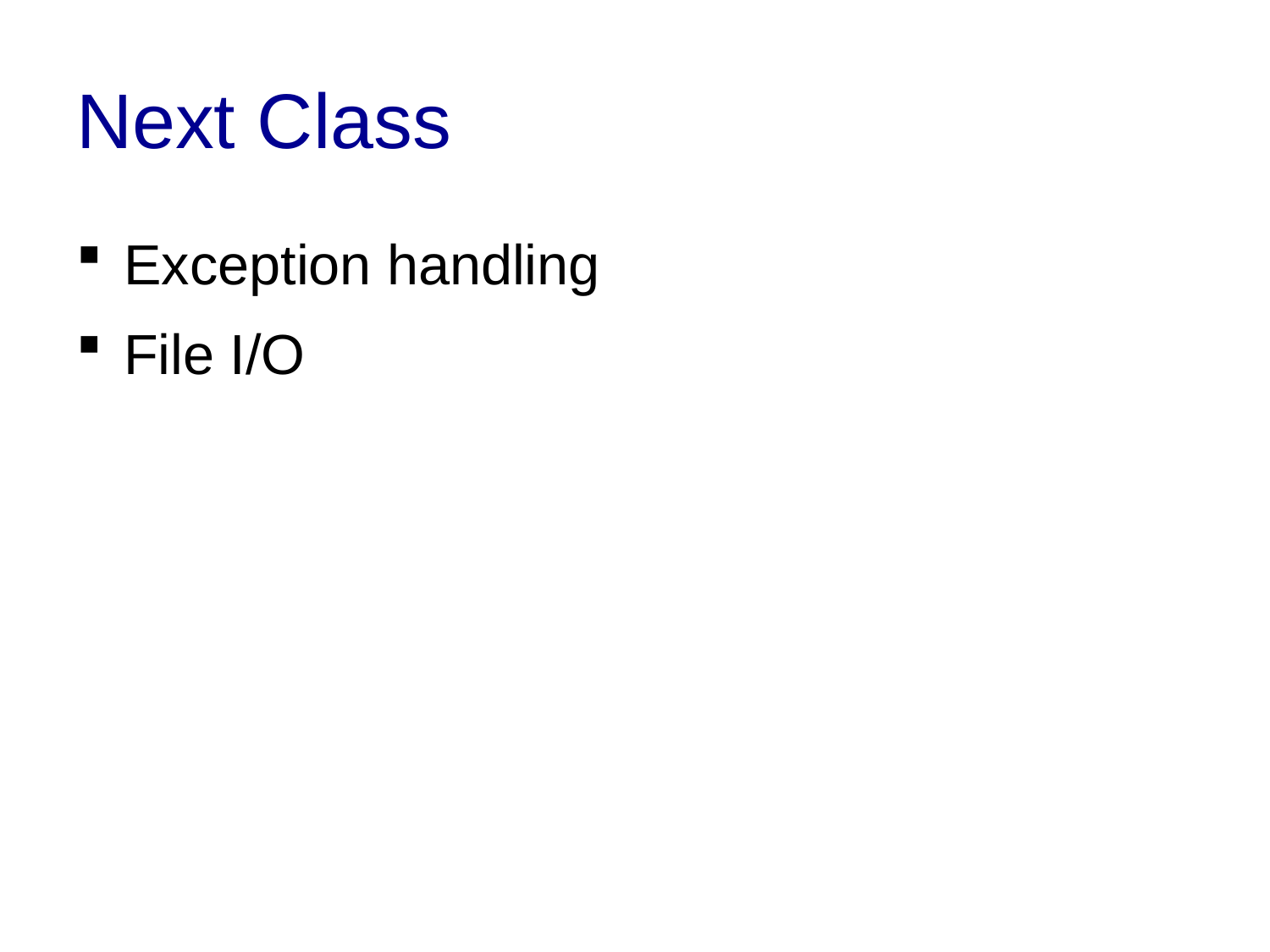

# Next Class
Exception handling
File I/O